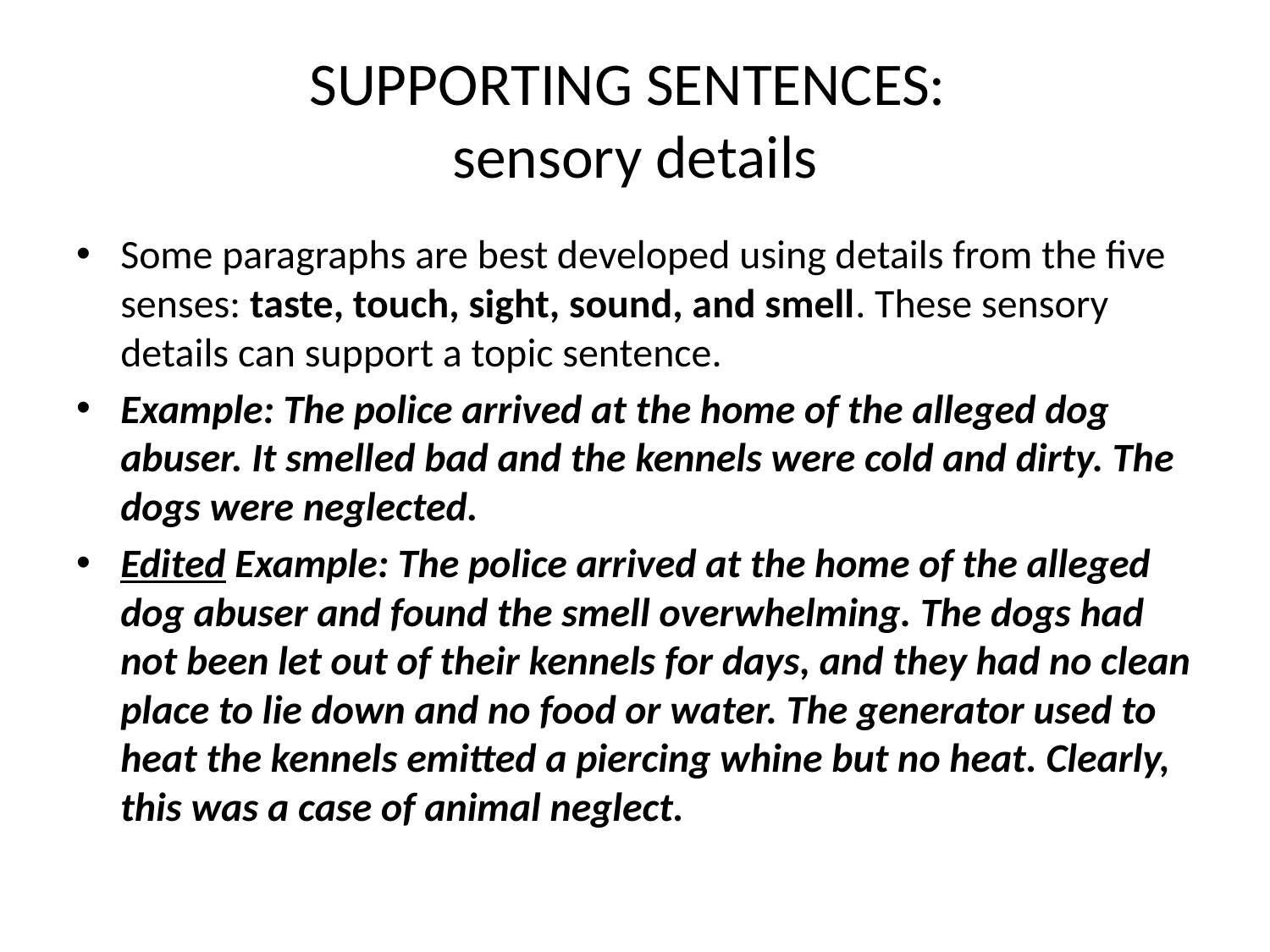

# SUPPORTING SENTENCES: sensory details
Some paragraphs are best developed using details from the five senses: taste, touch, sight, sound, and smell. These sensory details can support a topic sentence.
Example: The police arrived at the home of the alleged dog abuser. It smelled bad and the kennels were cold and dirty. The dogs were neglected.
Edited Example: The police arrived at the home of the alleged dog abuser and found the smell overwhelming. The dogs had not been let out of their kennels for days, and they had no clean place to lie down and no food or water. The generator used to heat the kennels emitted a piercing whine but no heat. Clearly, this was a case of animal neglect.